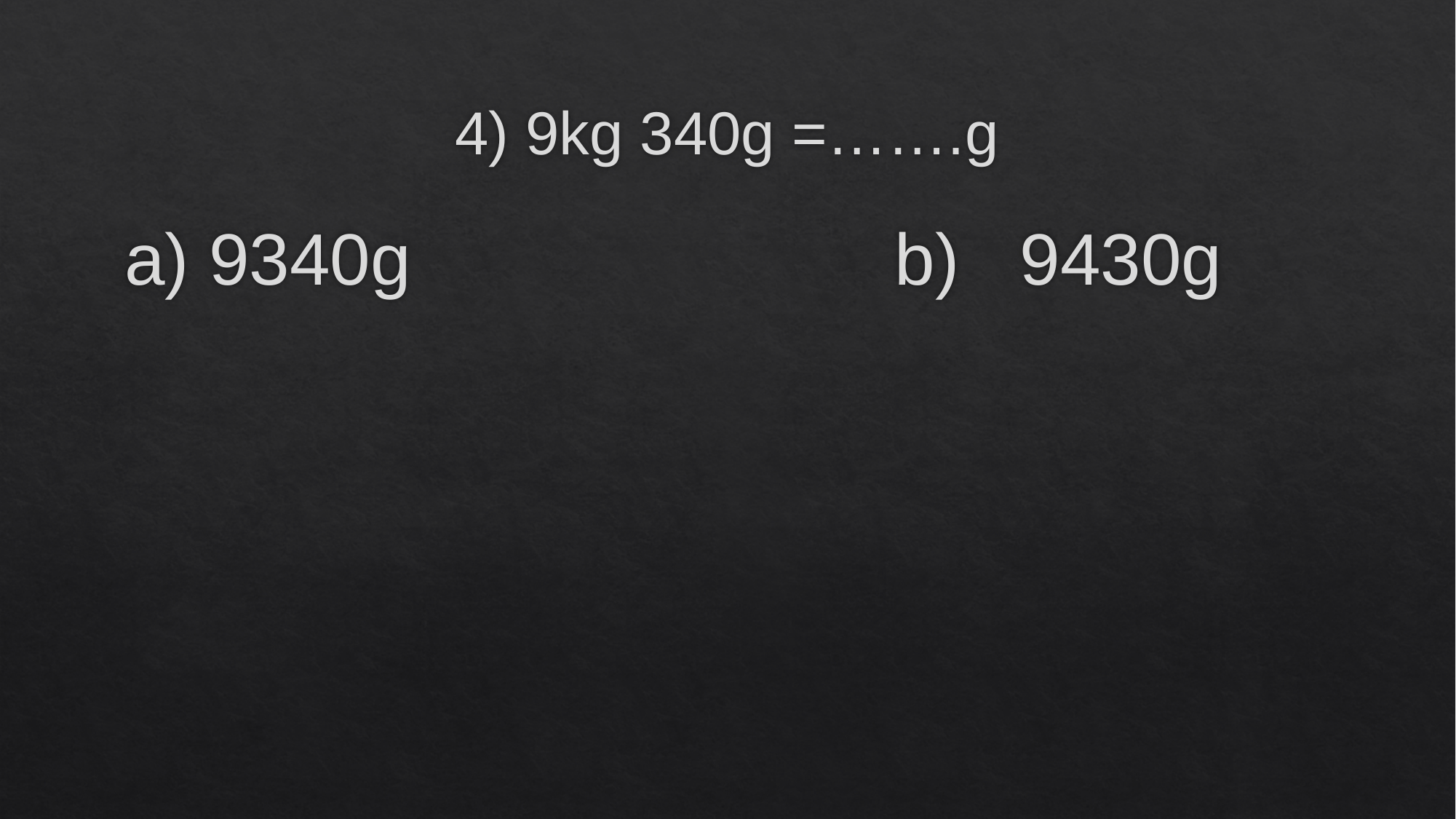

# 4) 9kg 340g =…….g
a) 9340g                        b)   9430g